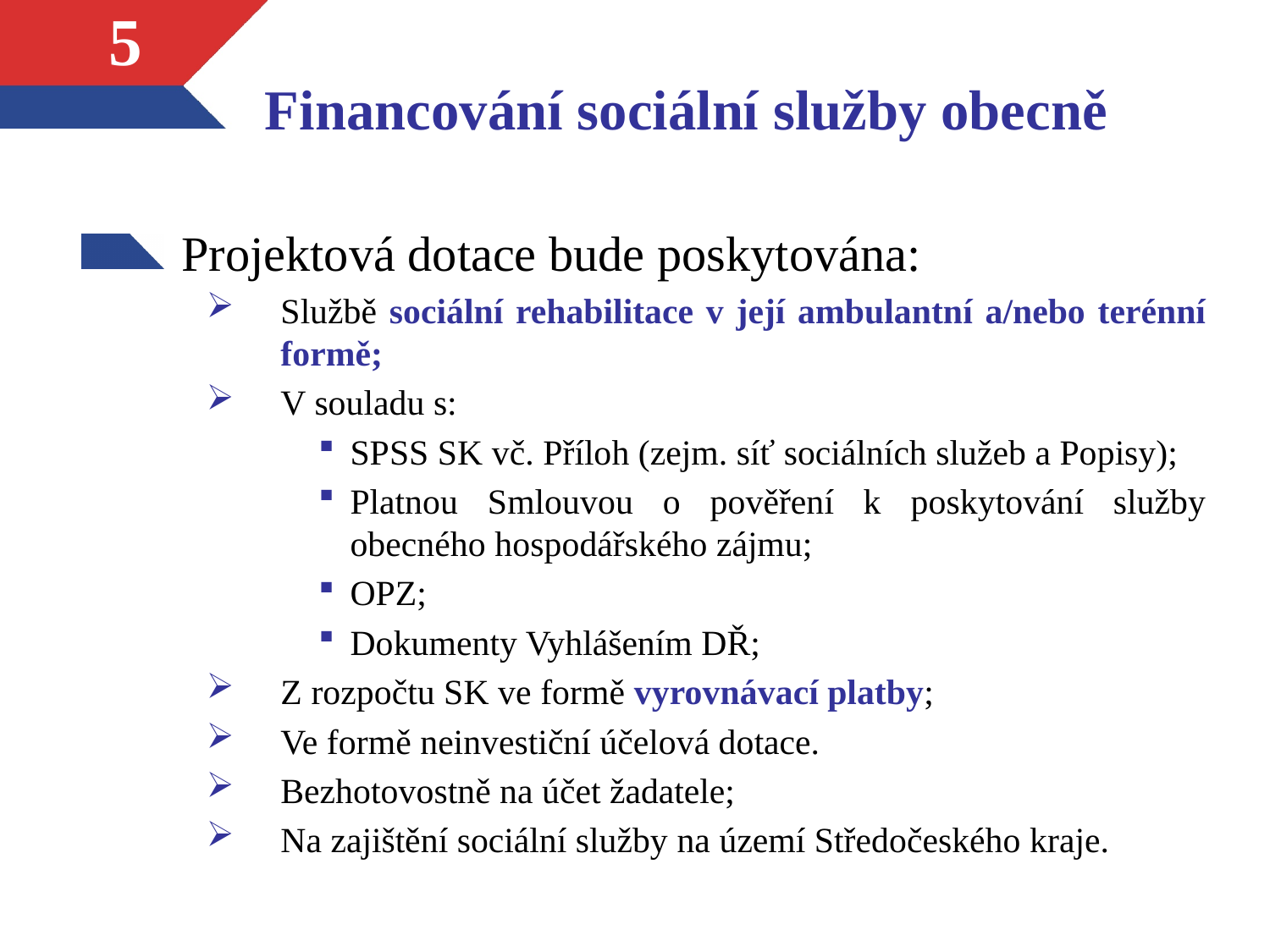

# Financování sociální služby obecně
5
Projektová dotace bude poskytována:
Službě sociální rehabilitace v její ambulantní a/nebo terénní formě;
V souladu s:
SPSS SK vč. Příloh (zejm. síť sociálních služeb a Popisy);
Platnou Smlouvou o pověření k poskytování služby obecného hospodářského zájmu;
OPZ;
Dokumenty Vyhlášením DŘ;
Z rozpočtu SK ve formě vyrovnávací platby;
Ve formě neinvestiční účelová dotace.
Bezhotovostně na účet žadatele;
Na zajištění sociální služby na území Středočeského kraje.